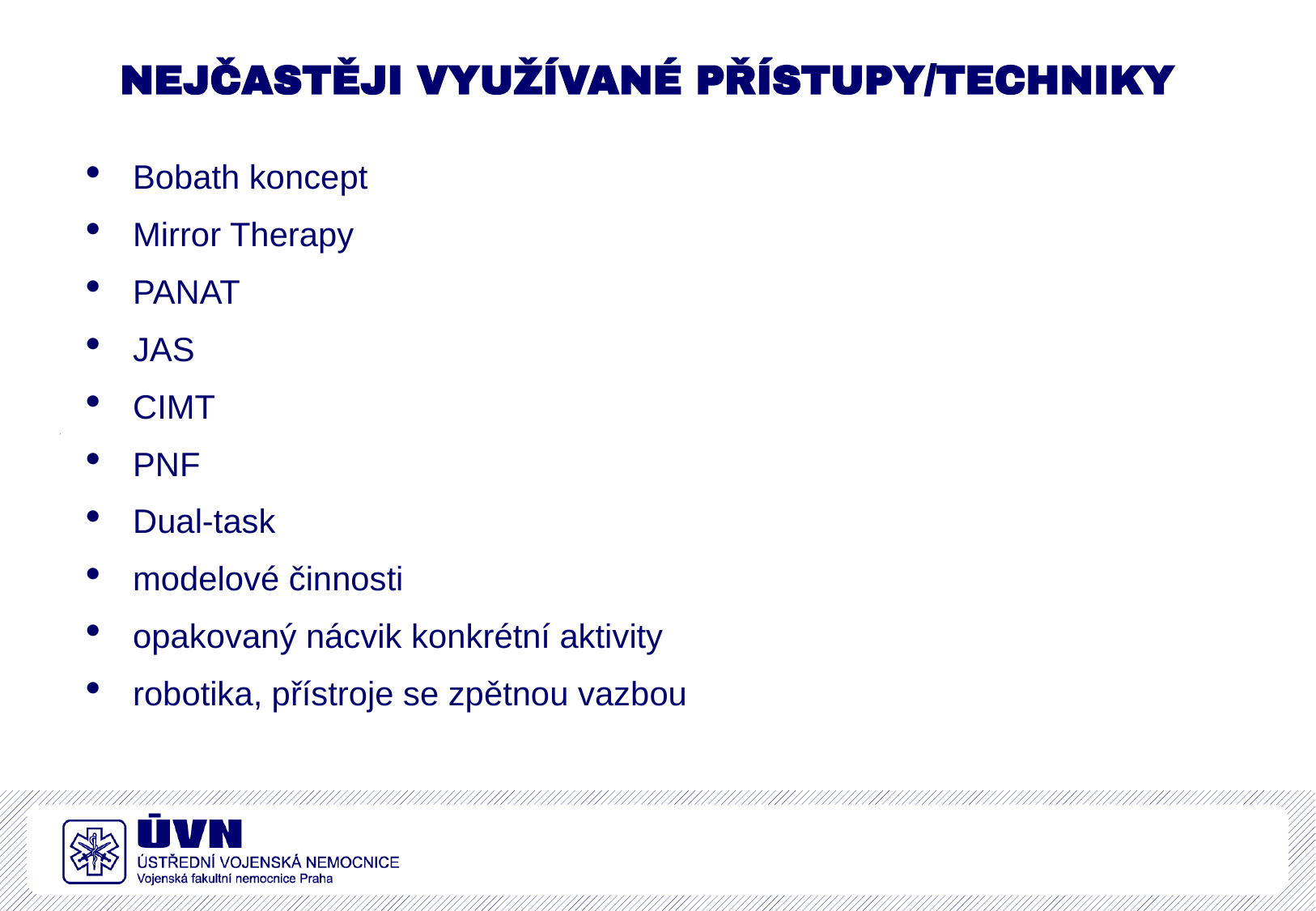

# NEJČASTĚJI VYUŽÍVANÉ PŘÍSTUPY/TECHNIKY
Bobath koncept
Mirror Therapy
PANAT
JAS
CIMT
PNF
Dual-task
modelové činnosti
opakovaný nácvik konkrétní aktivity
robotika, přístroje se zpětnou vazbou